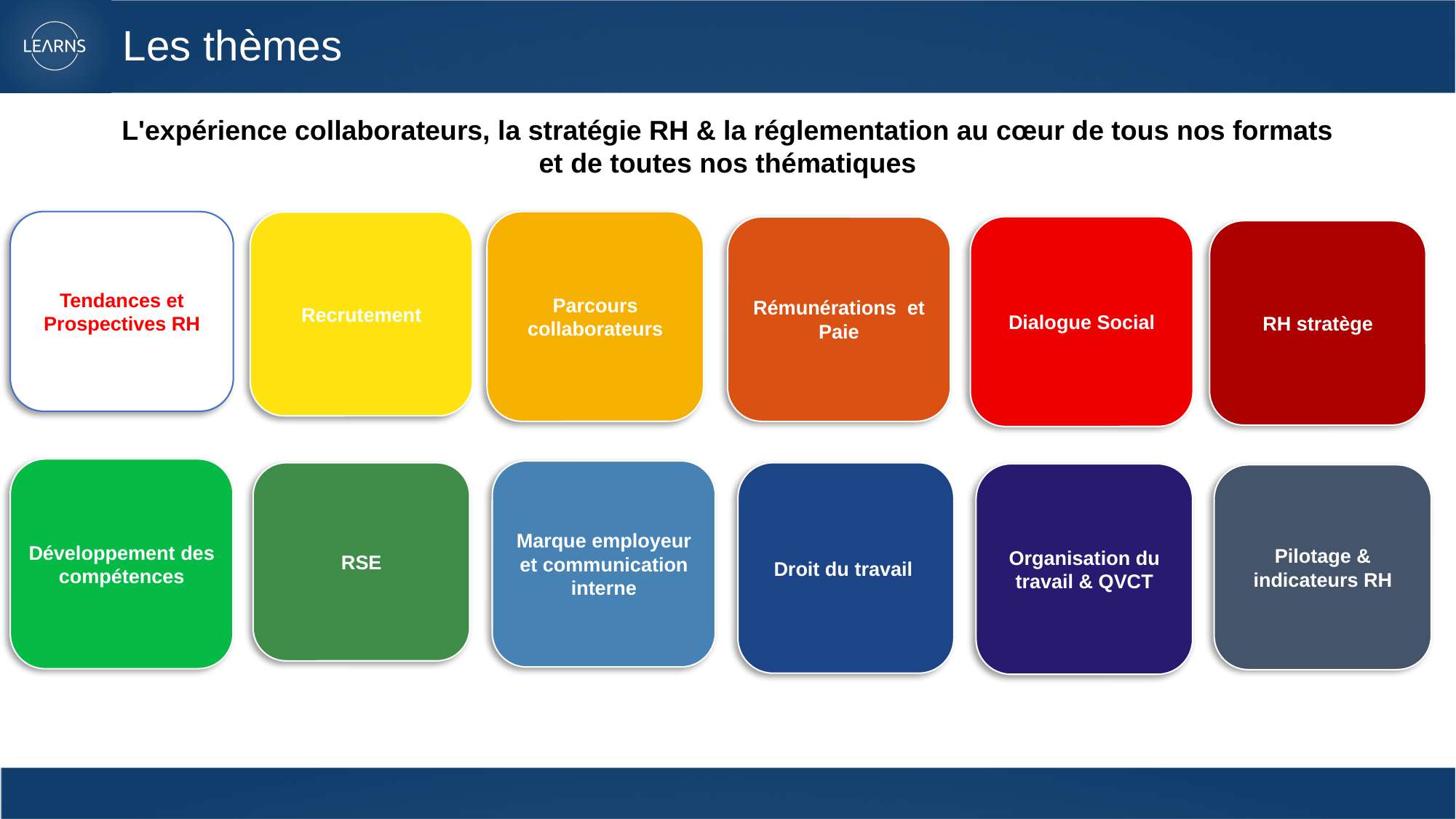

# Les thèmes
L'expérience collaborateurs, la stratégie RH & la réglementation au cœur de tous nos formats et de toutes nos thématiques
Tendances et Prospectives RH
Parcours collaborateurs
Recrutement
Dialogue Social
Rémunérations  et Paie
RH stratège
Développement des compétences
Marque employeur et communication interne
RSE
Droit du travail
Organisation du travail & QVCT
Pilotage & indicateurs RH